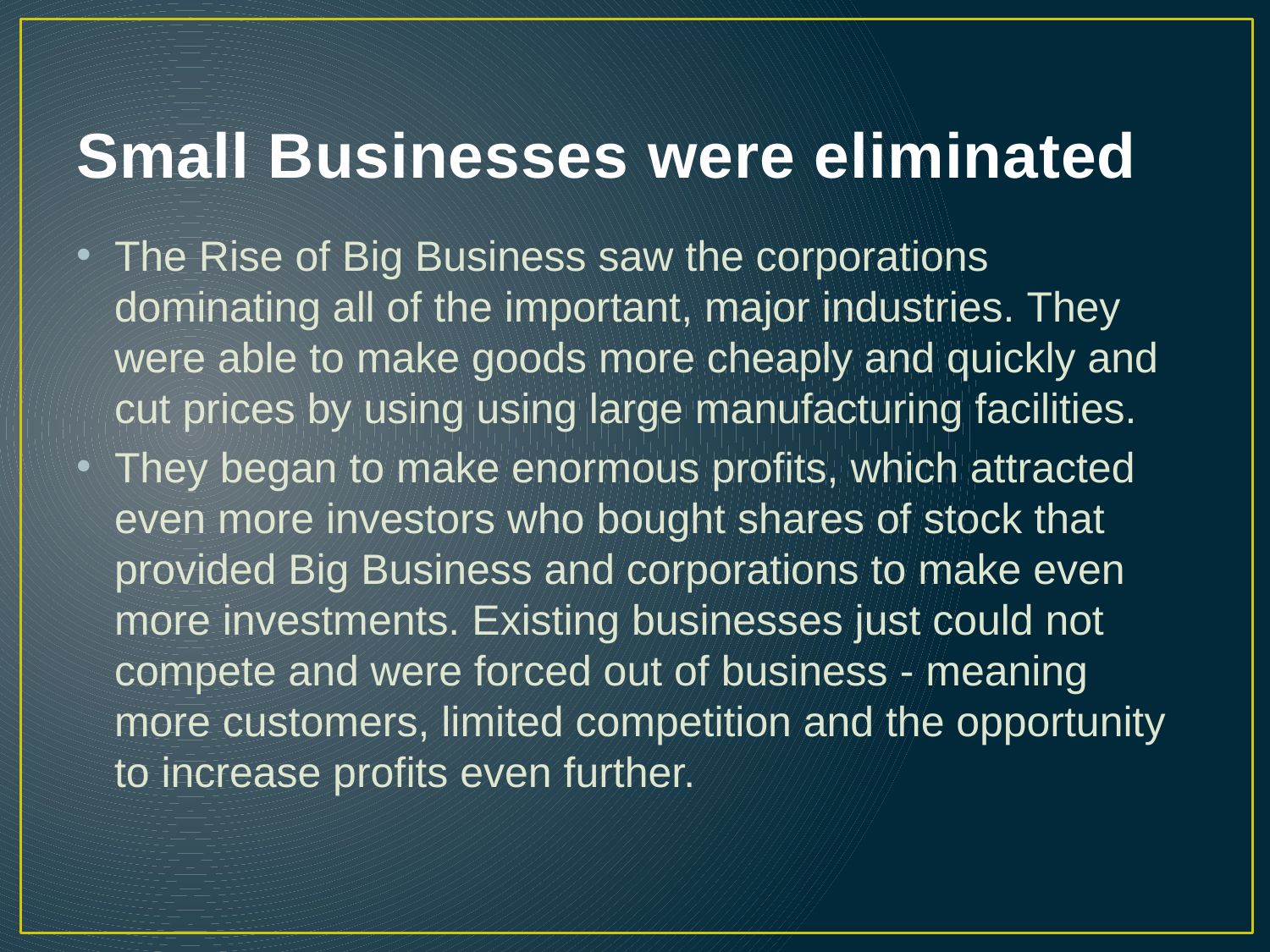

# Small Businesses were eliminated
The Rise of Big Business saw the corporations dominating all of the important, major industries. They were able to make goods more cheaply and quickly and cut prices by using using large manufacturing facilities.
They began to make enormous profits, which attracted even more investors who bought shares of stock that provided Big Business and corporations to make even more investments. Existing businesses just could not compete and were forced out of business - meaning more customers, limited competition and the opportunity to increase profits even further.